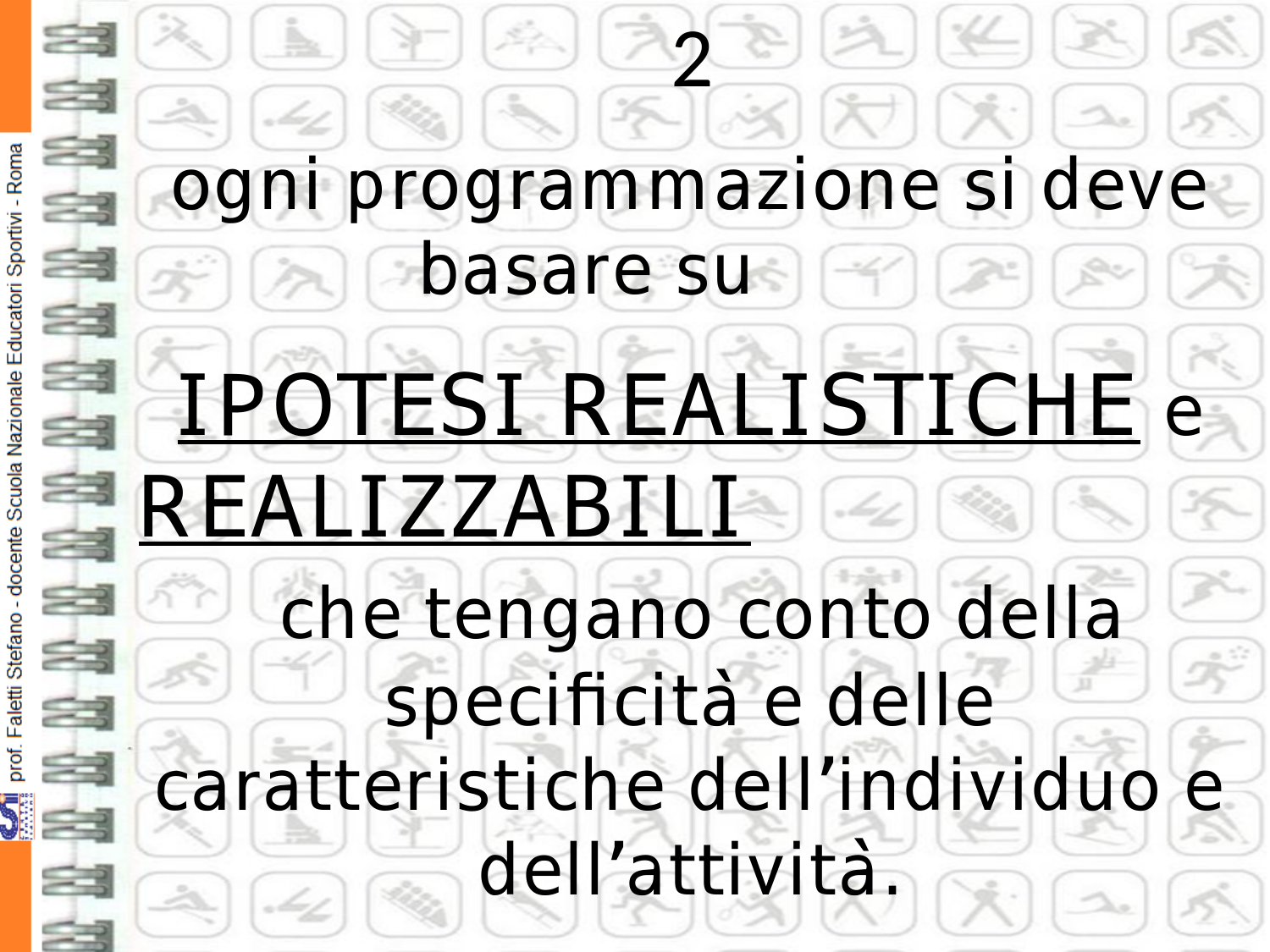

2
ogni programmazione si deve basare su
IPOTESI REALISTICHE e REALIZZABILI                      che tengano conto della specificità e delle caratteristiche dell’individuo e dell’attività.